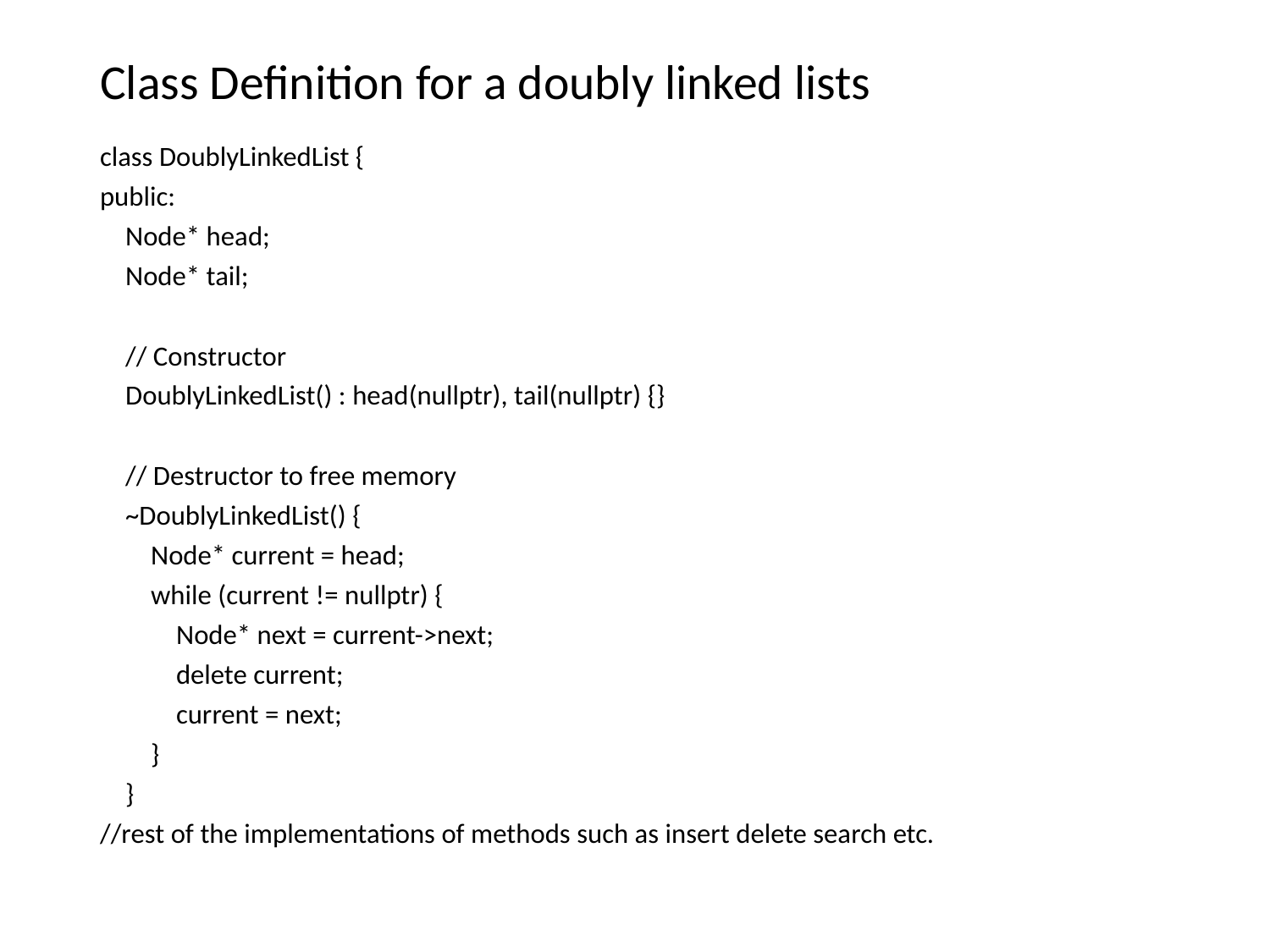

# Class Definition for a doubly linked lists
class DoublyLinkedList {
public:
    Node* head;
    Node* tail;

    // Constructor
    DoublyLinkedList() : head(nullptr), tail(nullptr) {}

    // Destructor to free memory
    ~DoublyLinkedList() {
        Node* current = head;
        while (current != nullptr) {
            Node* next = current->next;
            delete current;
            current = next;
        }
    }
//rest of the implementations of methods such as insert delete search etc.